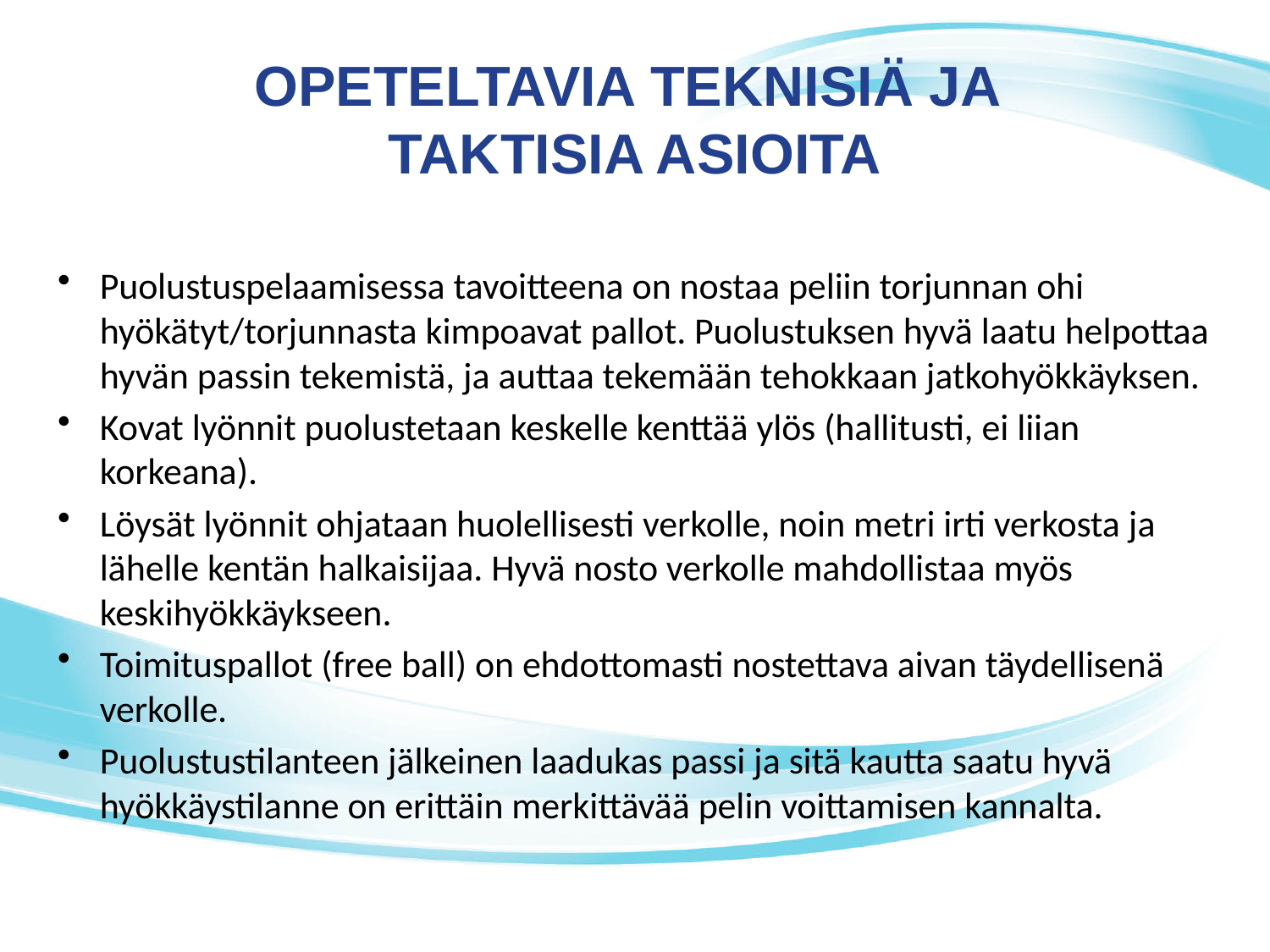

# OPETELTAVIA TEKNISIÄ JA TAKTISIA ASIOITA
Puolustuspelaamisessa tavoitteena on nostaa peliin torjunnan ohi hyökätyt/torjunnasta kimpoavat pallot. Puolustuksen hyvä laatu helpottaa hyvän passin tekemistä, ja auttaa tekemään tehokkaan jatkohyökkäyksen.
Kovat lyönnit puolustetaan keskelle kenttää ylös (hallitusti, ei liian korkeana).
Löysät lyönnit ohjataan huolellisesti verkolle, noin metri irti verkosta ja lähelle kentän halkaisijaa. Hyvä nosto verkolle mahdollistaa myös keskihyökkäykseen.
Toimituspallot (free ball) on ehdottomasti nostettava aivan täydellisenä verkolle.
Puolustustilanteen jälkeinen laadukas passi ja sitä kautta saatu hyvä hyökkäystilanne on erittäin merkittävää pelin voittamisen kannalta.